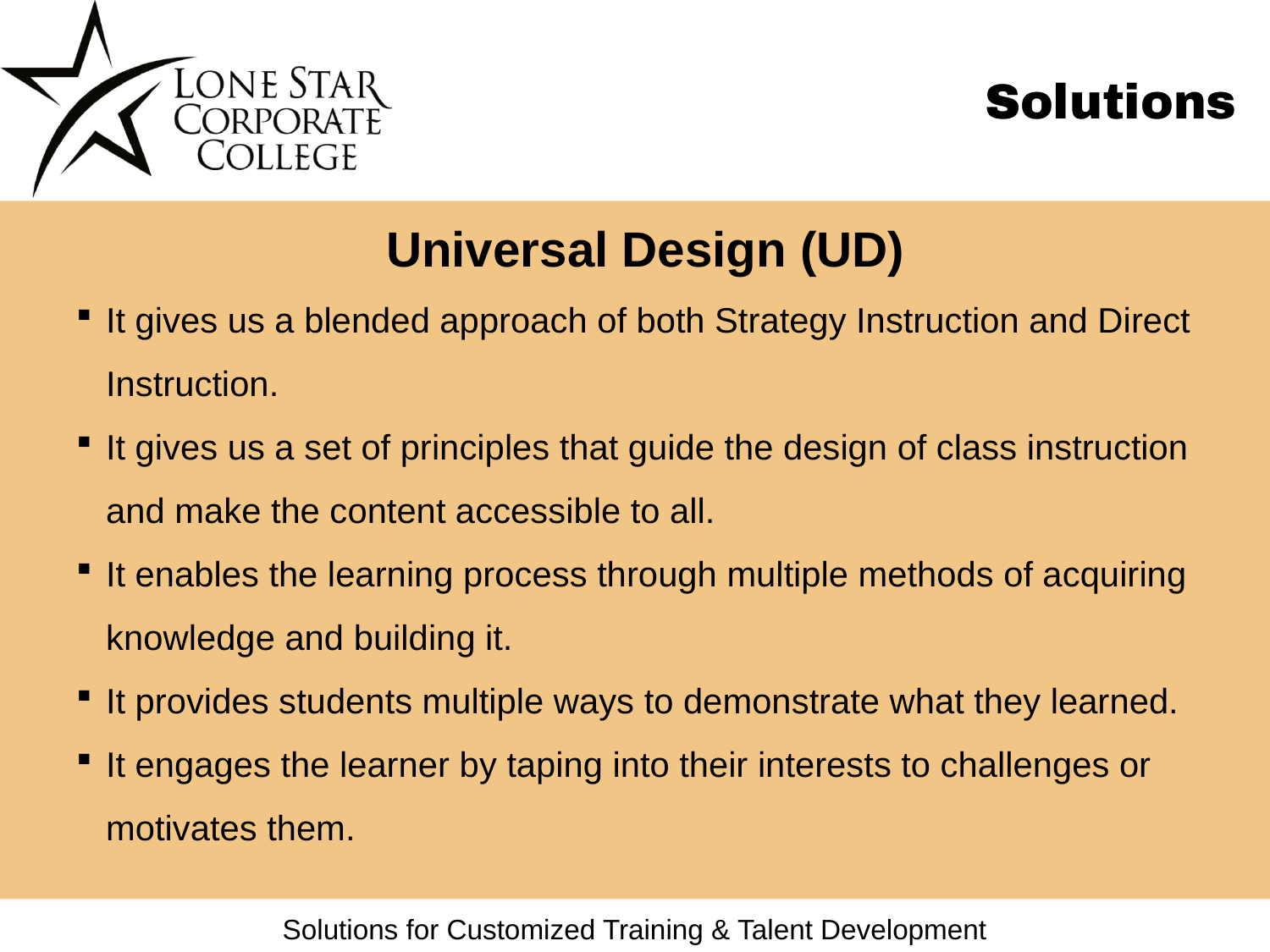

# Solutions
Universal Design (UD)
It gives us a blended approach of both Strategy Instruction and Direct Instruction.
It gives us a set of principles that guide the design of class instruction and make the content accessible to all.
It enables the learning process through multiple methods of acquiring knowledge and building it.
It provides students multiple ways to demonstrate what they learned.
It engages the learner by taping into their interests to challenges or motivates them.